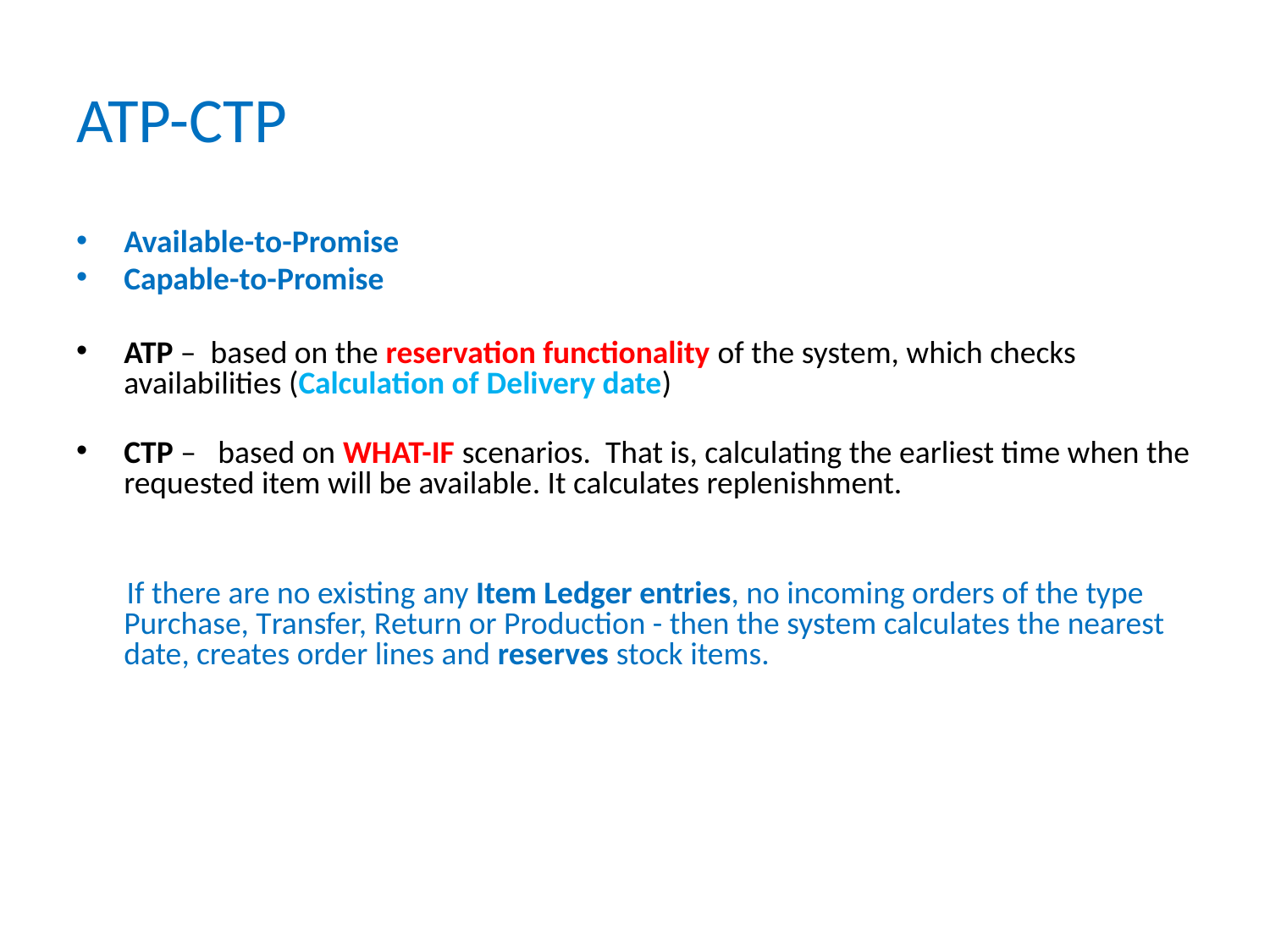

# ATP-CTP
Available-to-Promise
Capable-to-Promise

ATP –  based on the reservation functionality of the system, which checks availabilities (Calculation of Delivery date)

CTP –   based on WHAT-IF scenarios.  That is, calculating the earliest time when the requested item will be available. It calculates replenishment.

       If there are no existing any Item Ledger entries, no incoming orders of the type Purchase, Transfer, Return or Production - then the system calculates the nearest date, creates order lines and reserves stock items.